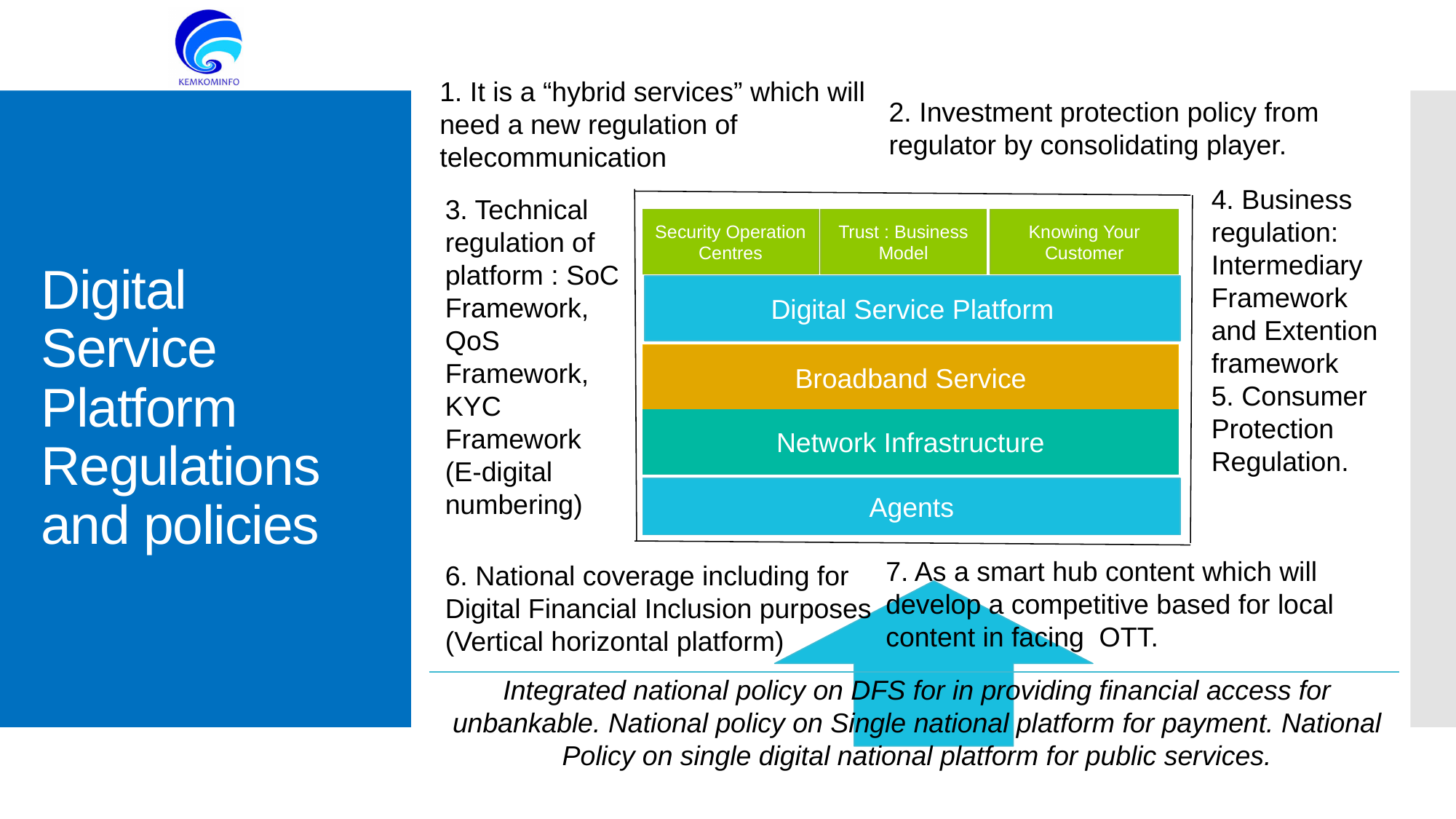

1. It is a “hybrid services” which will need a new regulation of telecommunication
2. Investment protection policy from regulator by consolidating player.
# Digital Service Platform Regulations  and policies
4. Business regulation: Intermediary Framework and Extention framework
5. Consumer Protection Regulation.
3. Technical regulation of  platform : SoC Framework, QoS Framework, KYC Framework (E-digital numbering)
Trust : Business Model
Security Operation Centres
Knowing Your Customer
Digital Service Platform
Broadband Service
Network Infrastructure
Agents
7. As a smart hub content which will develop a competitive based for local content in facing  OTT.
6. National coverage including for Digital Financial Inclusion purposes (Vertical horizontal platform)

Integrated national policy on DFS for in providing financial access for unbankable. National policy on Single national platform for payment. National Policy on single digital national platform for public services.